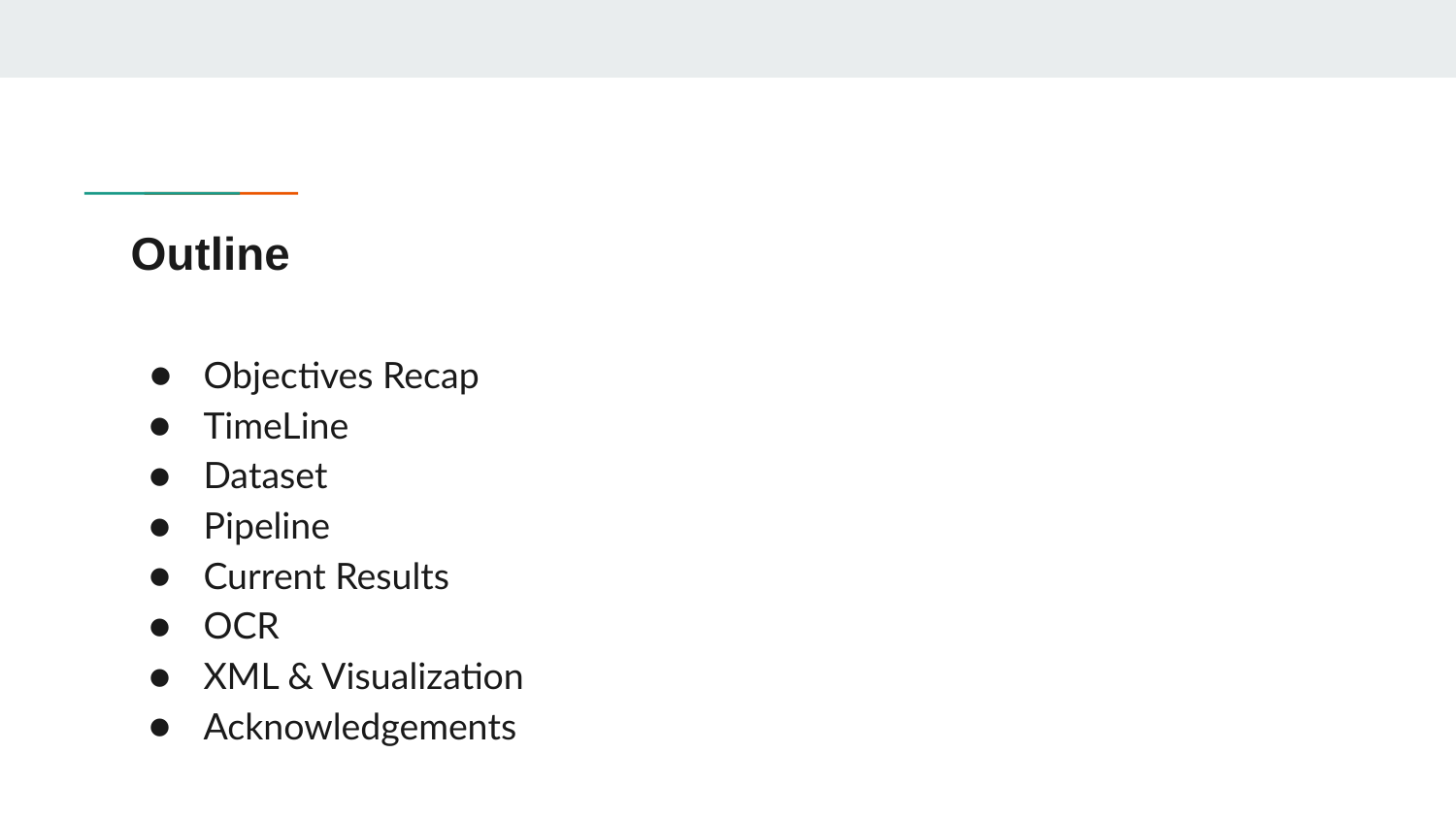

# Outline
Objectives Recap
TimeLine
Dataset
Pipeline
Current Results
OCR
XML & Visualization
Acknowledgements